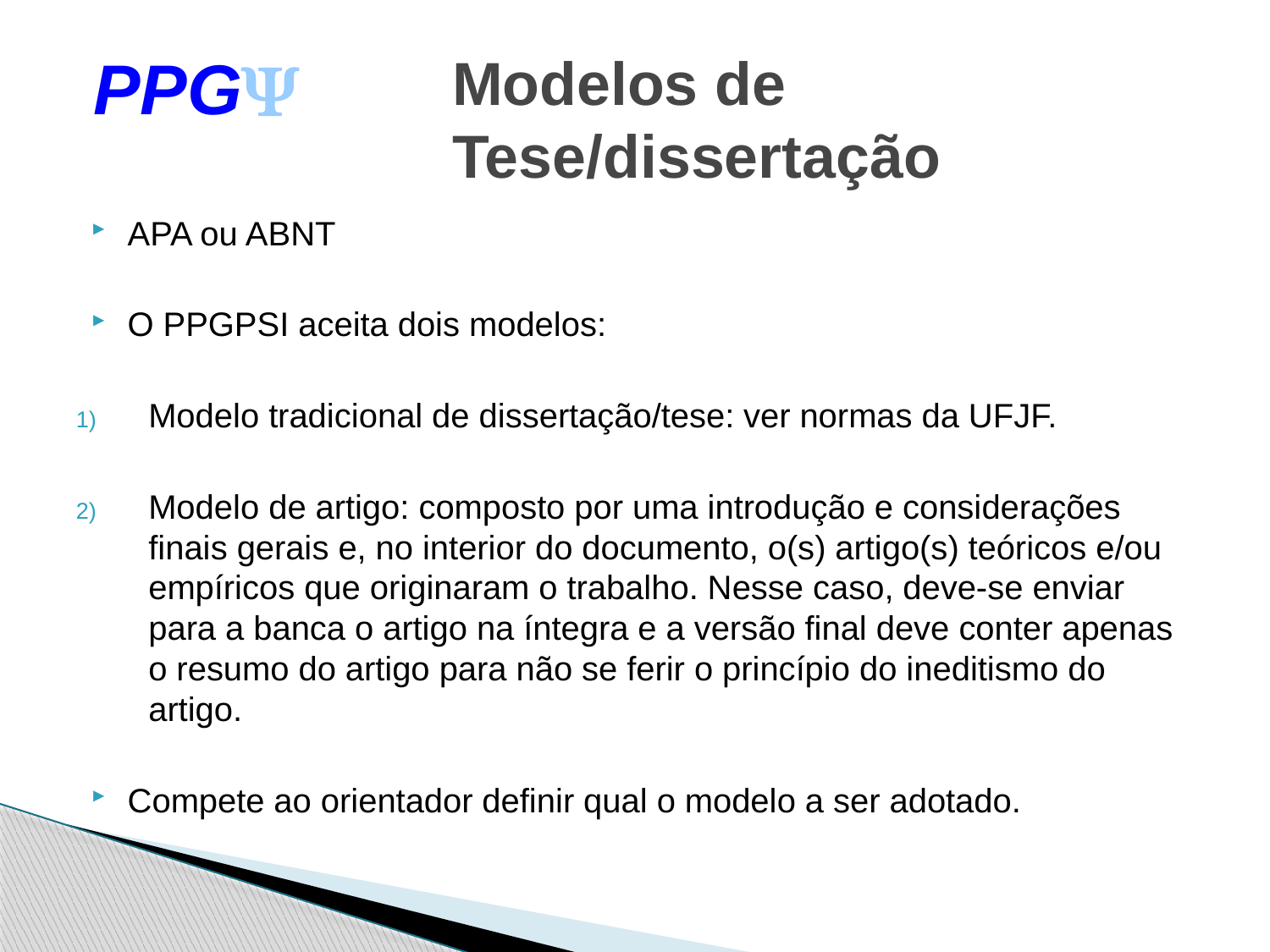

PPGΨ
# Modelos de Tese/dissertação
APA ou ABNT

O PPGPSI aceita dois modelos:

Modelo tradicional de dissertação/tese: ver normas da UFJF.

Modelo de artigo: composto por uma introdução e considerações finais gerais e, no interior do documento, o(s) artigo(s) teóricos e/ou empíricos que originaram o trabalho. Nesse caso, deve-se enviar para a banca o artigo na íntegra e a versão final deve conter apenas o resumo do artigo para não se ferir o princípio do ineditismo do artigo.

Compete ao orientador definir qual o modelo a ser adotado.